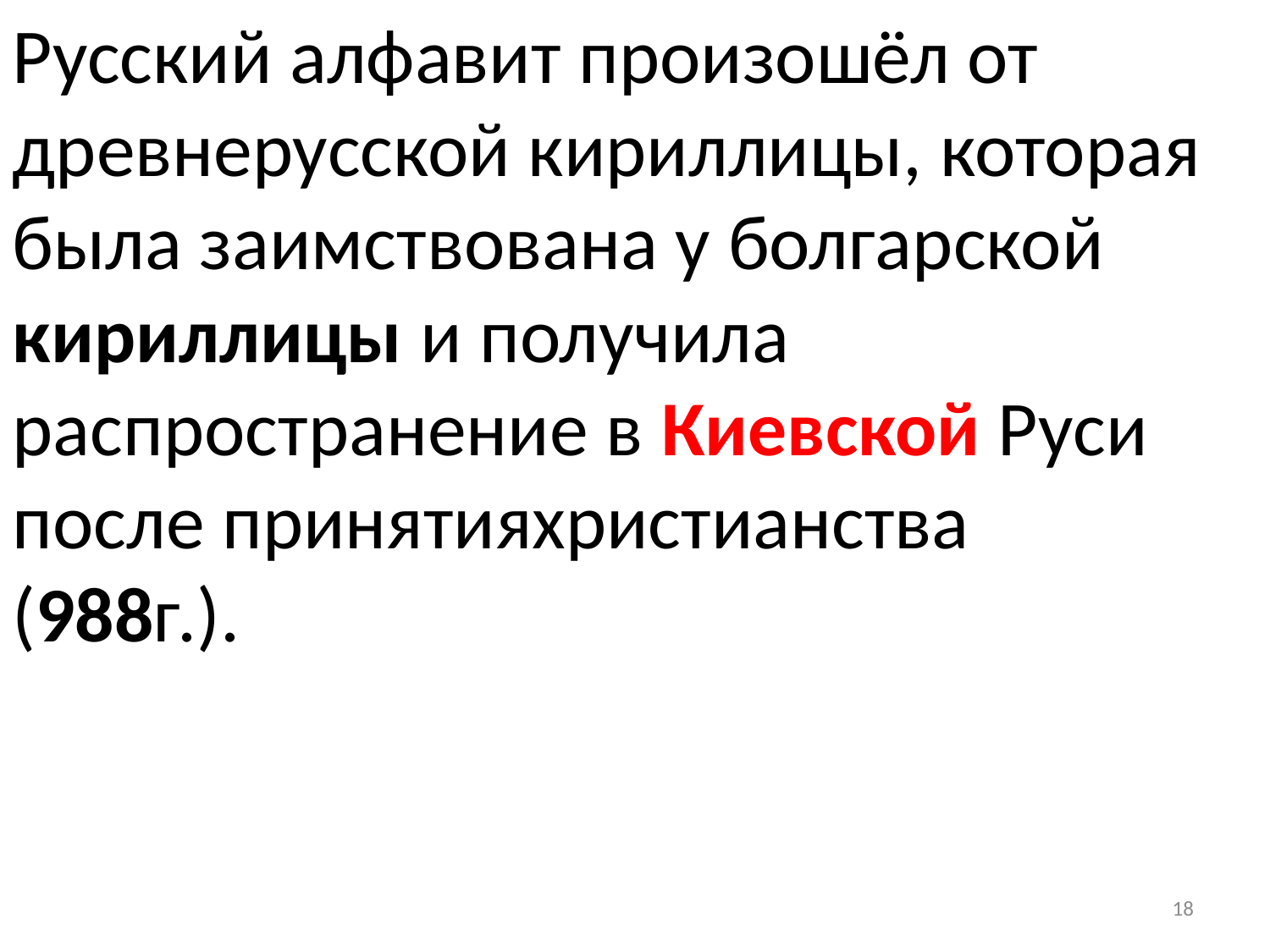

Русский алфавит произошёл от древнерусской кириллицы, которая была заимствована у болгарской кириллицы и получила распространение в Киевской Руси после принятияхристианства
(988г.).
18